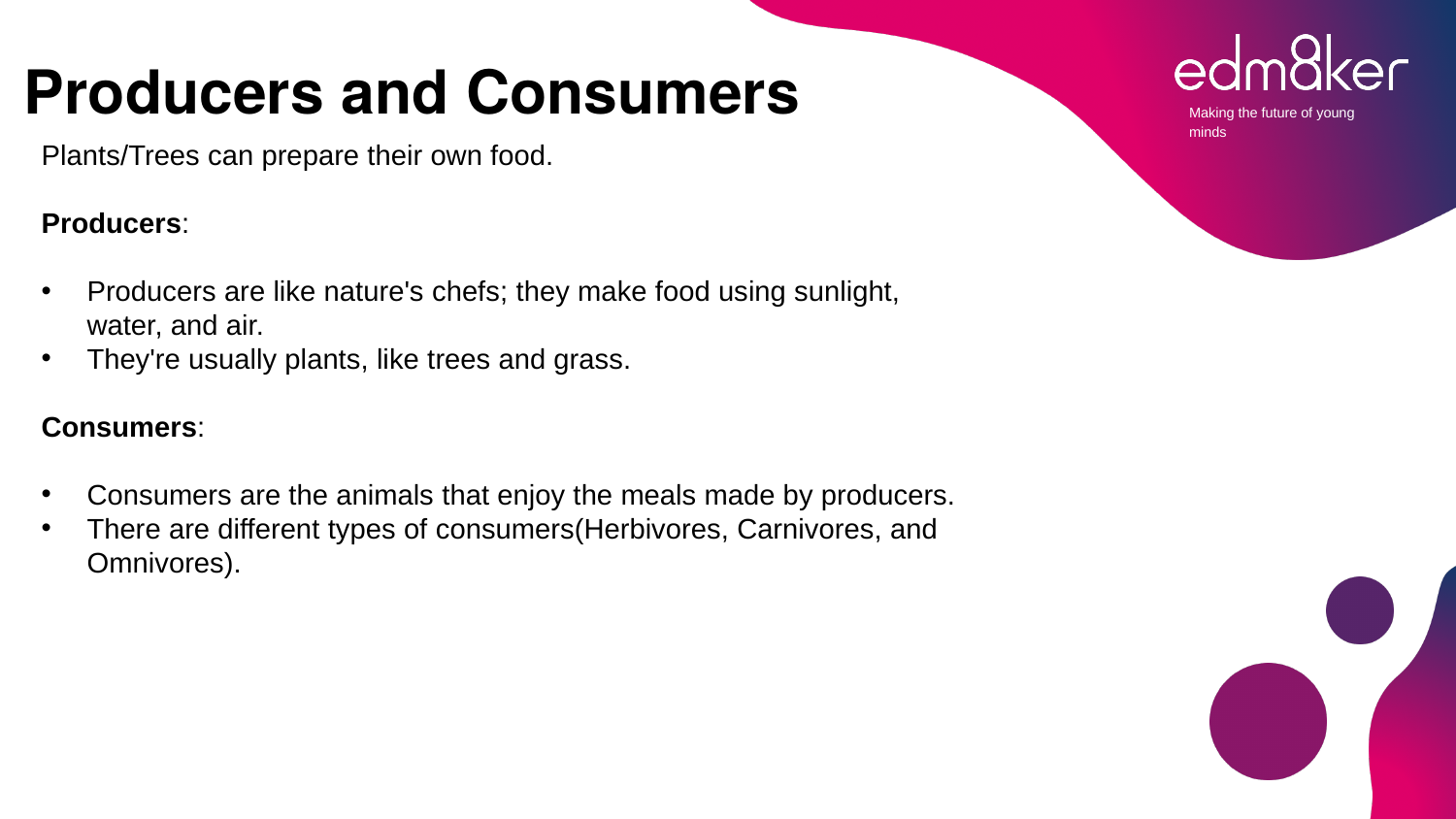

# Producers and Consumers
Plants/Trees can prepare their own food.

Producers:

Producers are like nature's chefs; they make food using sunlight, water, and air.
They're usually plants, like trees and grass.

Consumers:

Consumers are the animals that enjoy the meals made by producers.
There are different types of consumers(Herbivores, Carnivores, and Omnivores).